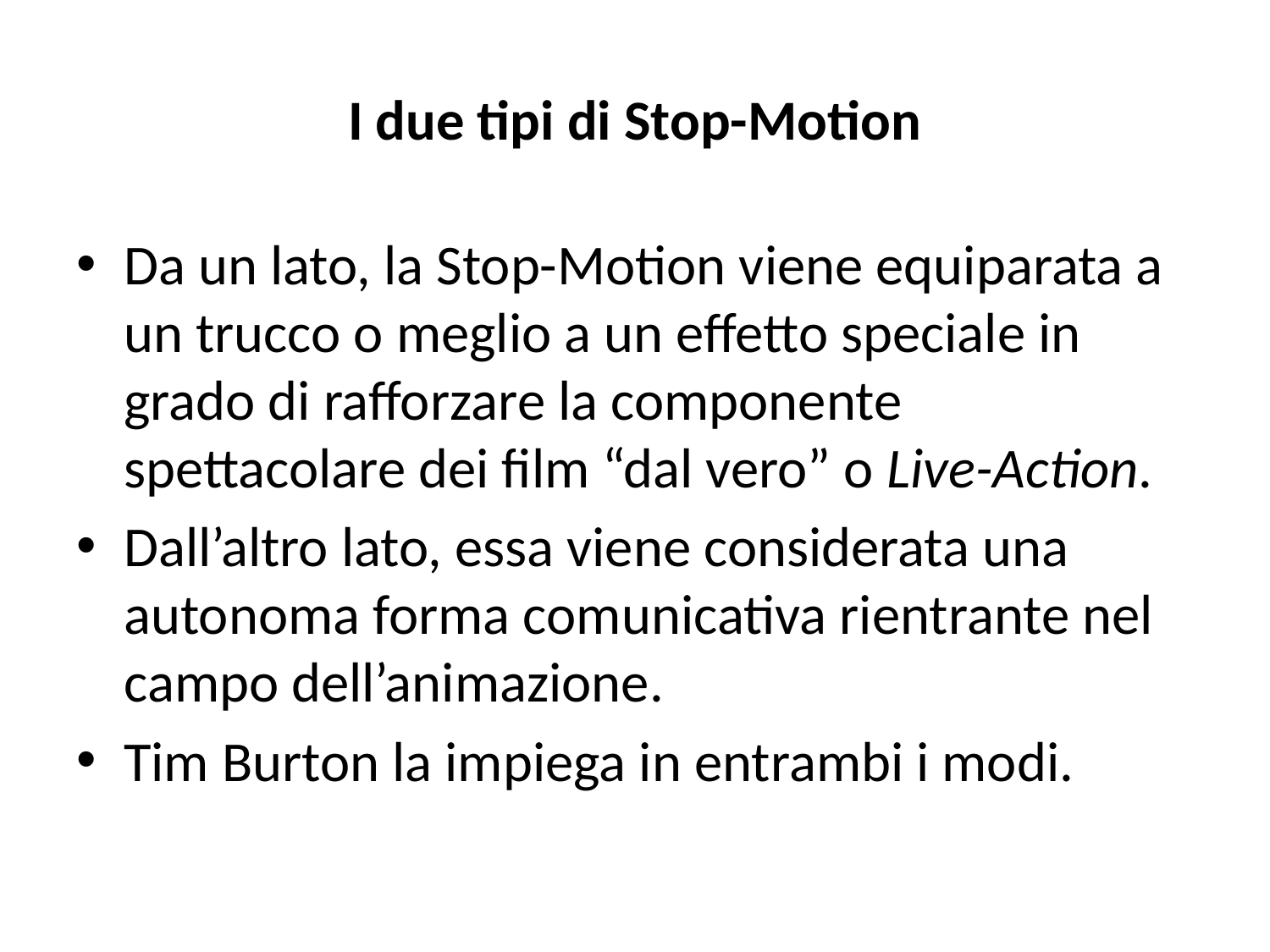

# I due tipi di Stop-Motion
Da un lato, la Stop-Motion viene equiparata a un trucco o meglio a un effetto speciale in grado di rafforzare la componente spettacolare dei film “dal vero” o Live-Action.
Dall’altro lato, essa viene considerata una autonoma forma comunicativa rientrante nel campo dell’animazione.
Tim Burton la impiega in entrambi i modi.